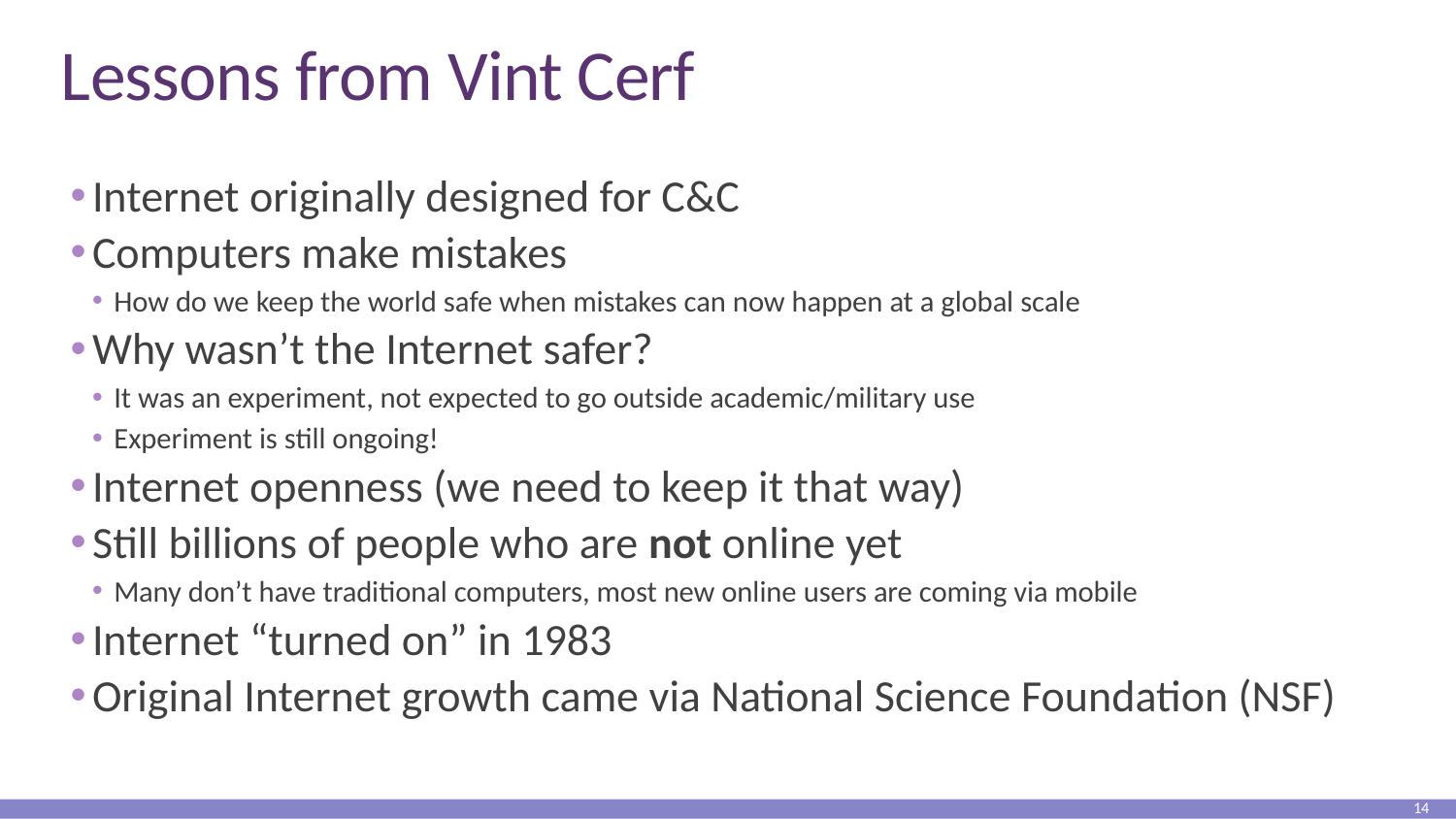

# Lessons from Vint Cerf
Internet originally designed for C&C
Computers make mistakes
How do we keep the world safe when mistakes can now happen at a global scale
Why wasn’t the Internet safer?
It was an experiment, not expected to go outside academic/military use
Experiment is still ongoing!
Internet openness (we need to keep it that way)
Still billions of people who are not online yet
Many don’t have traditional computers, most new online users are coming via mobile
Internet “turned on” in 1983
Original Internet growth came via National Science Foundation (NSF)
14